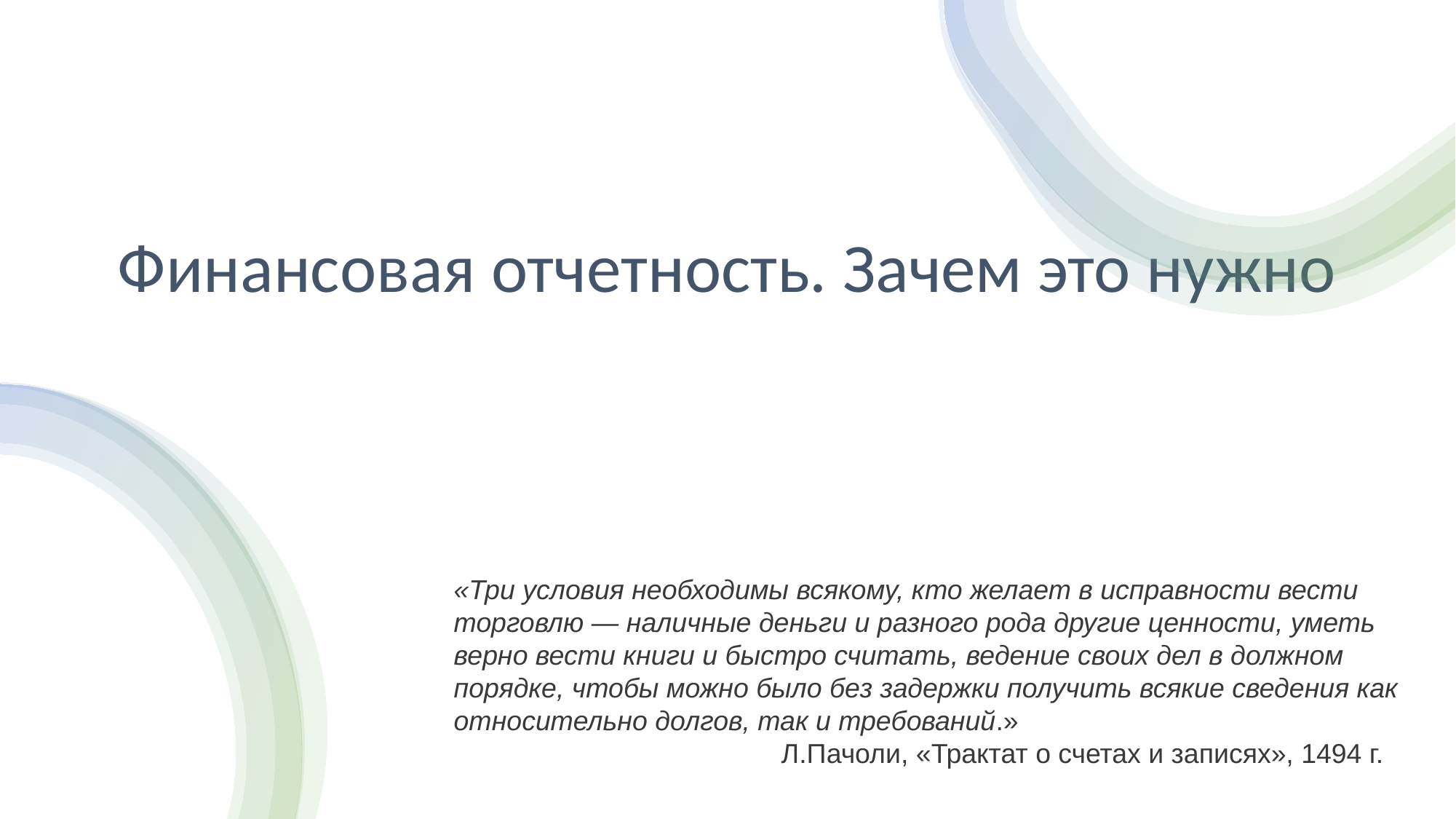

# Финансовая отчетность. Зачем это нужно

«Три условия необходимы всякому, кто желает в исправности вести торговлю — наличные деньги и разного рода другие ценности, уметь верно вести книги и быстро считать, ведение своих дел в должном порядке, чтобы можно было без задержки получить всякие сведения как относительно долгов, так и требований.»
			Л.Пачоли, «Трактат о счетах и записях», 1494 г.
6